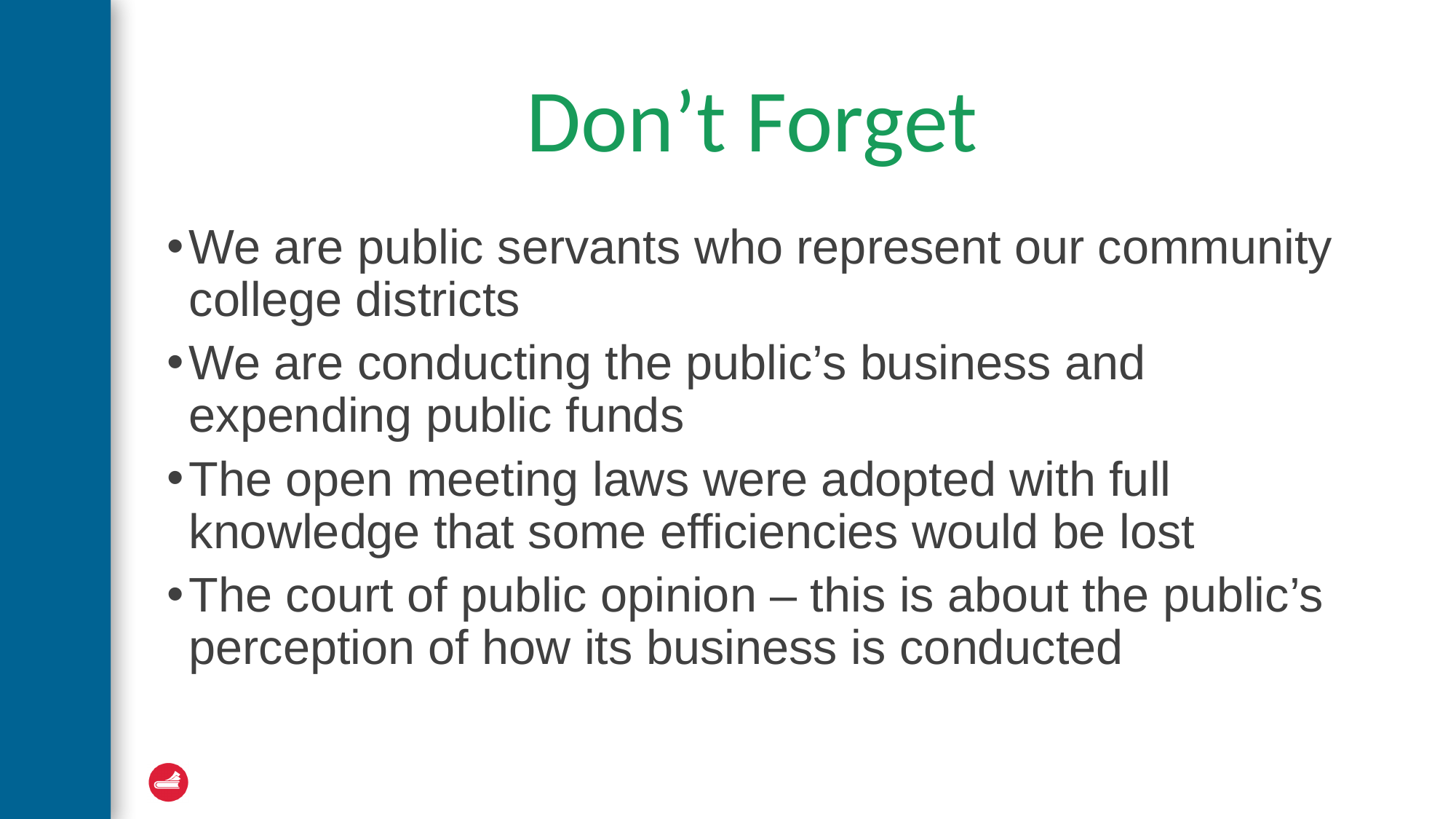

# Don’t Forget
We are public servants who represent our community college districts
We are conducting the public’s business and expending public funds
The open meeting laws were adopted with full knowledge that some efficiencies would be lost
The court of public opinion – this is about the public’s perception of how its business is conducted